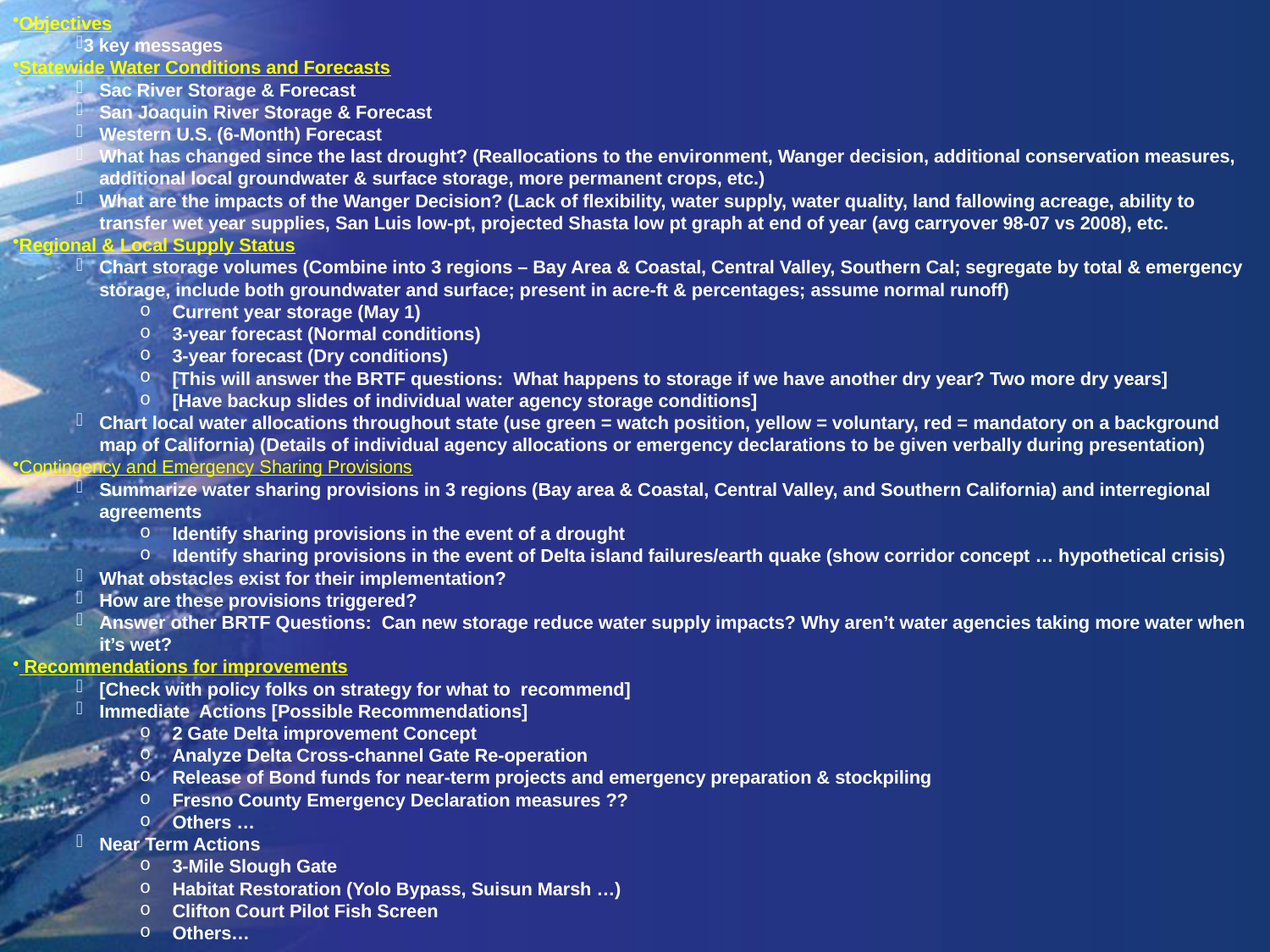

Objectives
3 key messages
Statewide Water Conditions and Forecasts
Sac River Storage & Forecast
San Joaquin River Storage & Forecast
Western U.S. (6-Month) Forecast
What has changed since the last drought? (Reallocations to the environment, Wanger decision, additional conservation measures, additional local groundwater & surface storage, more permanent crops, etc.)
What are the impacts of the Wanger Decision? (Lack of flexibility, water supply, water quality, land fallowing acreage, ability to transfer wet year supplies, San Luis low-pt, projected Shasta low pt graph at end of year (avg carryover 98-07 vs 2008), etc.
Regional & Local Supply Status
Chart storage volumes (Combine into 3 regions – Bay Area & Coastal, Central Valley, Southern Cal; segregate by total & emergency storage, include both groundwater and surface; present in acre-ft & percentages; assume normal runoff)
Current year storage (May 1)
3-year forecast (Normal conditions)
3-year forecast (Dry conditions)
[This will answer the BRTF questions:  What happens to storage if we have another dry year? Two more dry years]
[Have backup slides of individual water agency storage conditions]
Chart local water allocations throughout state (use green = watch position, yellow = voluntary, red = mandatory on a background map of California) (Details of individual agency allocations or emergency declarations to be given verbally during presentation)
Contingency and Emergency Sharing Provisions
Summarize water sharing provisions in 3 regions (Bay area & Coastal, Central Valley, and Southern California) and interregional  agreements
Identify sharing provisions in the event of a drought
Identify sharing provisions in the event of Delta island failures/earth quake (show corridor concept … hypothetical crisis)
What obstacles exist for their implementation?
How are these provisions triggered?
Answer other BRTF Questions:  Can new storage reduce water supply impacts? Why aren’t water agencies taking more water when it’s wet?
 Recommendations for improvements
[Check with policy folks on strategy for what to  recommend]
Immediate  Actions [Possible Recommendations]
2 Gate Delta improvement Concept
Analyze Delta Cross-channel Gate Re-operation
Release of Bond funds for near-term projects and emergency preparation & stockpiling
Fresno County Emergency Declaration measures ??
Others …
Near Term Actions
3-Mile Slough Gate
Habitat Restoration (Yolo Bypass, Suisun Marsh …)
Clifton Court Pilot Fish Screen
Others…